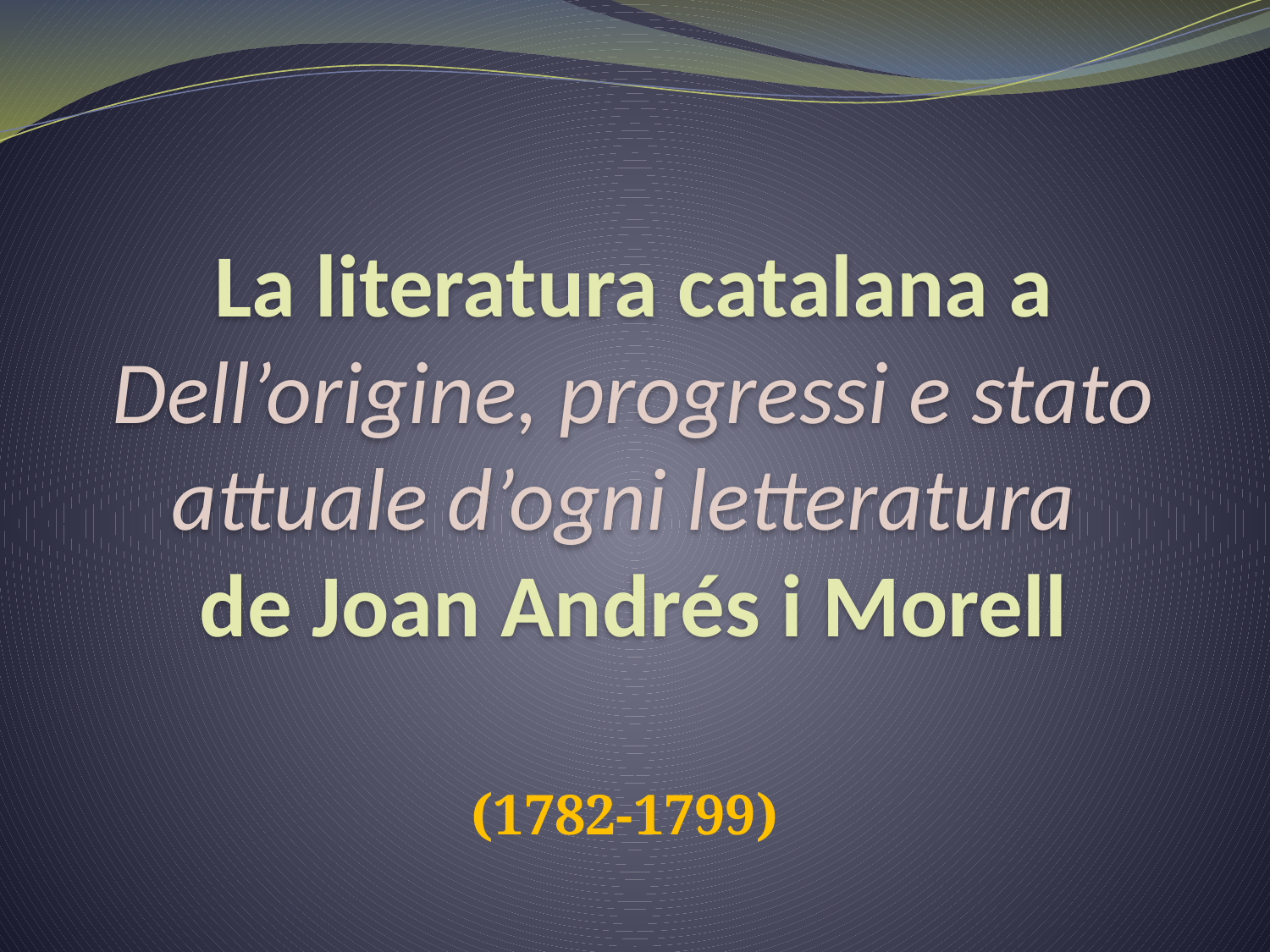

# La literatura catalana a Dell’origine, progressi e stato attuale d’ogni letteratura de Joan Andrés i Morell
(1782-1799)